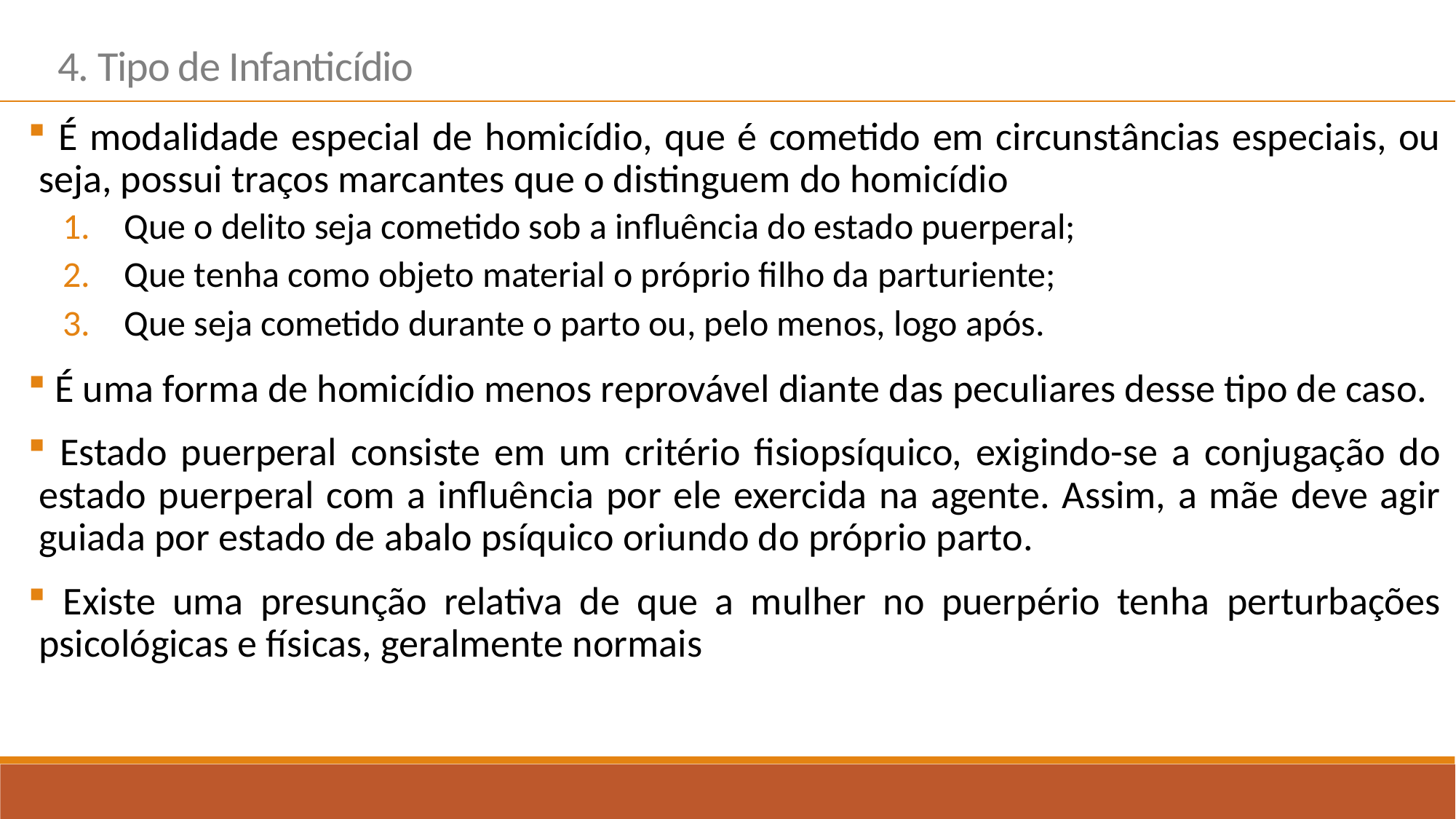

4. Tipo de Infanticídio

 É modalidade especial de homicídio, que é cometido em circunstâncias especiais, ou seja, possui traços marcantes que o distinguem do homicídio
Que o delito seja cometido sob a influência do estado puerperal;
Que tenha como objeto material o próprio filho da parturiente;
Que seja cometido durante o parto ou, pelo menos, logo após.
 É uma forma de homicídio menos reprovável diante das peculiares desse tipo de caso.
 Estado puerperal consiste em um critério fisiopsíquico, exigindo-se a conjugação do estado puerperal com a influência por ele exercida na agente. Assim, a mãe deve agir guiada por estado de abalo psíquico oriundo do próprio parto.
 Existe uma presunção relativa de que a mulher no puerpério tenha perturbações psicológicas e físicas, geralmente normais